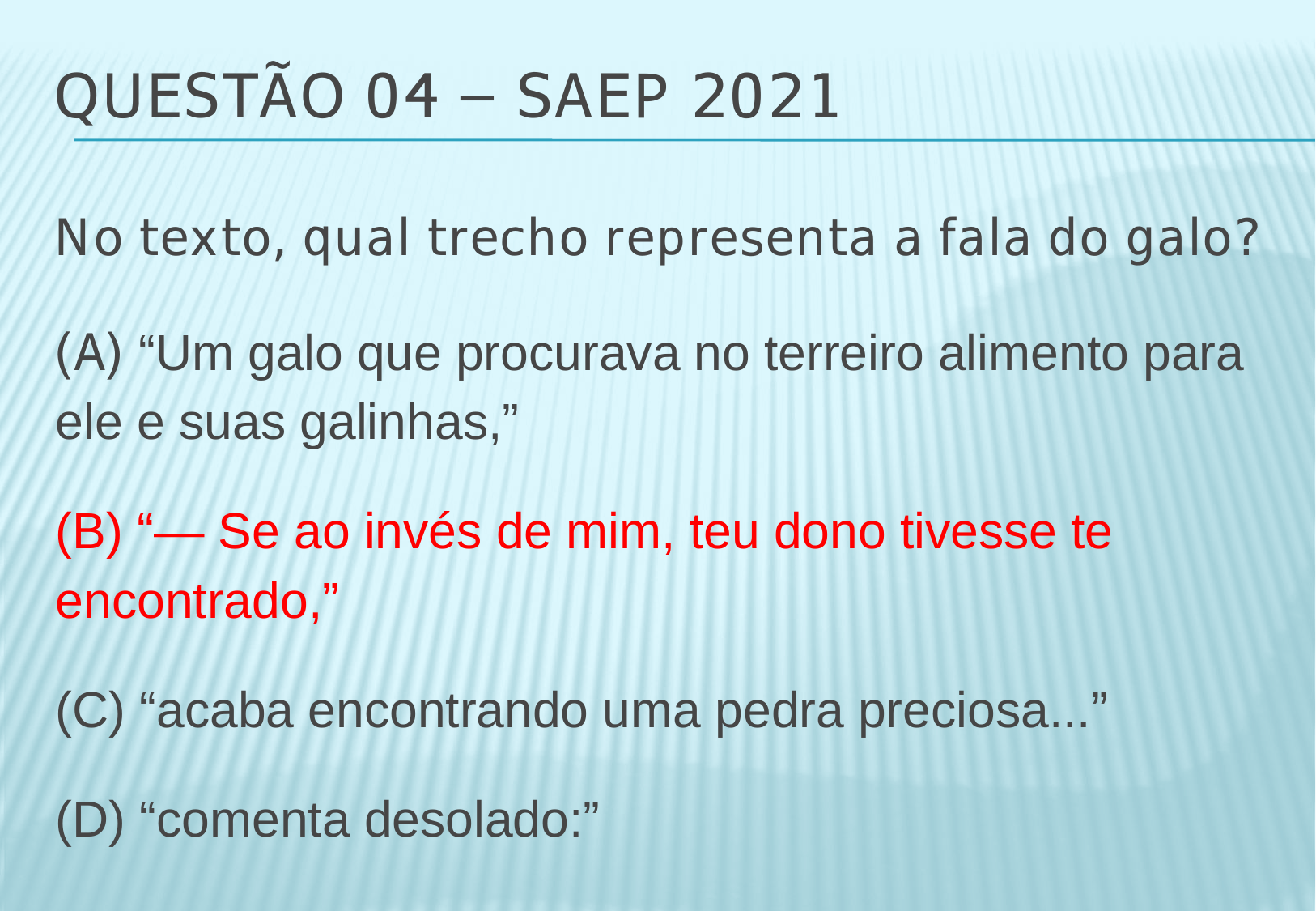

# QUESTÃO 04 – SAEP 2021
No texto, qual trecho representa a fala do galo?

(A) “Um galo que procurava no terreiro alimento para ele e suas galinhas,”
(B) “— Se ao invés de mim, teu dono tivesse te encontrado,”
(C) “acaba encontrando uma pedra preciosa...”
(D) “comenta desolado:”